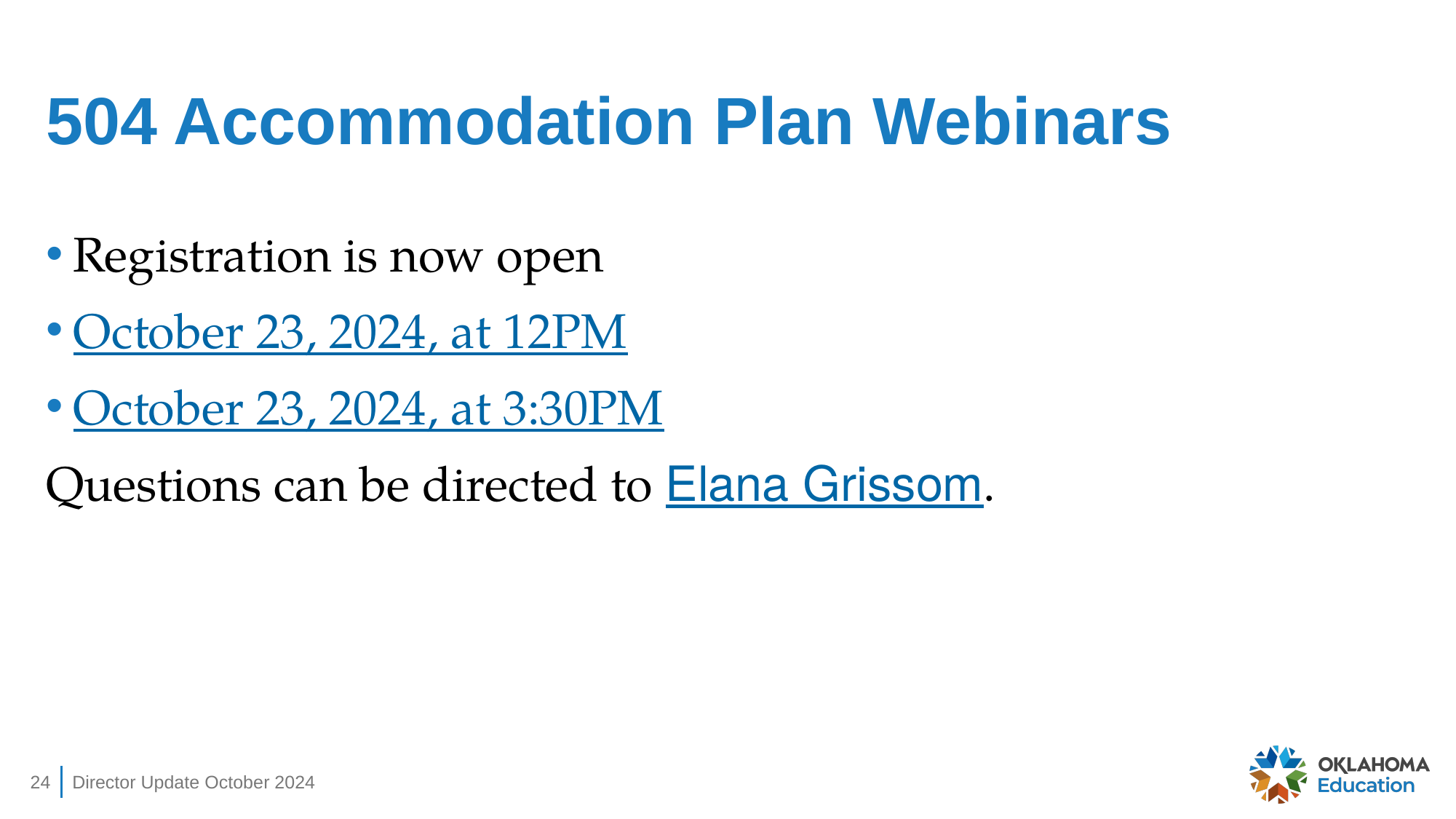

# 504 Accommodation Plan Webinars
Registration is now open
October 23, 2024, at 12PM
October 23, 2024, at 3:30PM
Questions can be directed to Elana Grissom.

24
Director Update October 2024